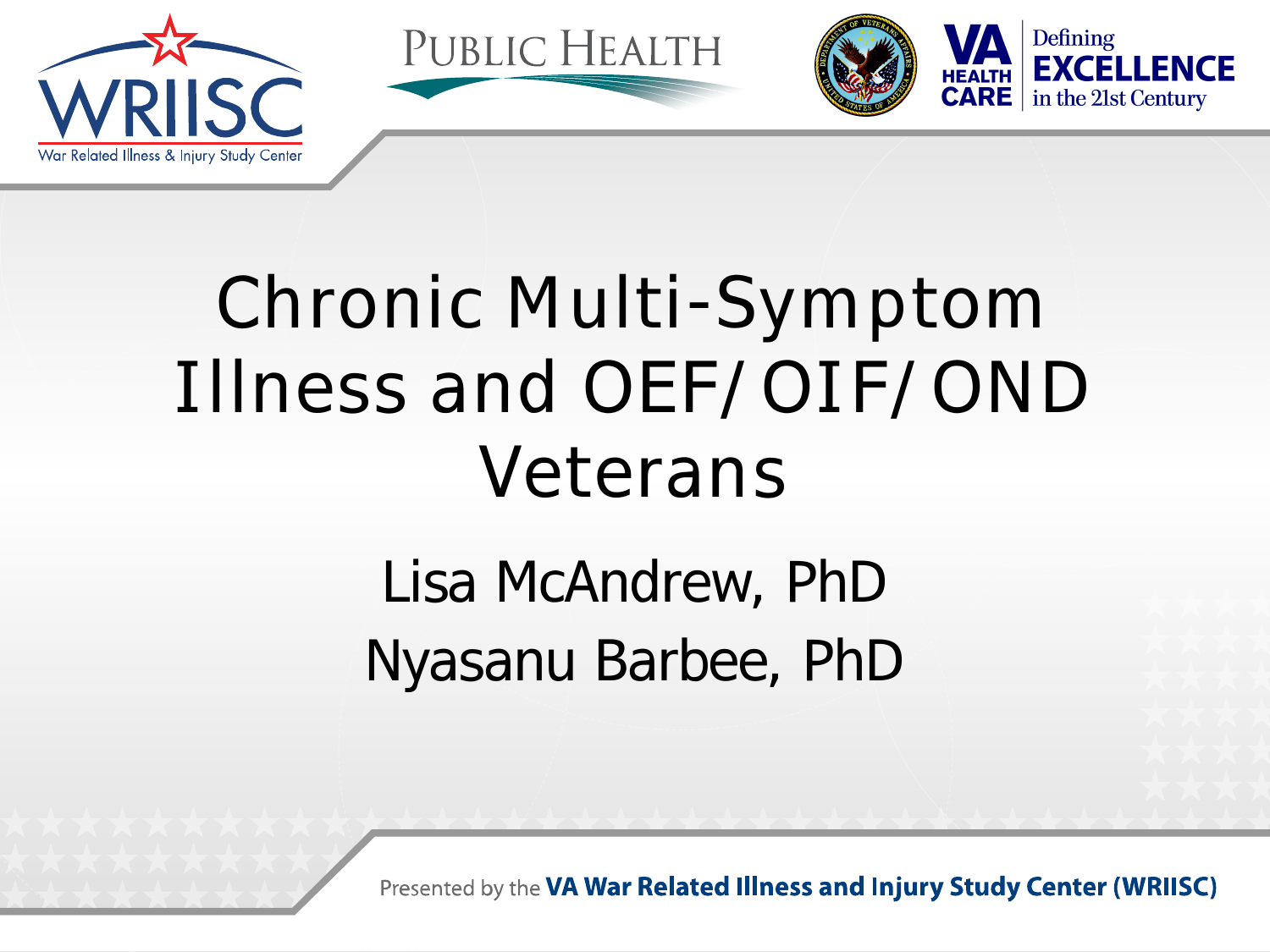

# Chronic Multi-Symptom Illness and OEF/OIF/OND Veterans
Lisa McAndrew, PhD
Nyasanu Barbee, PhD